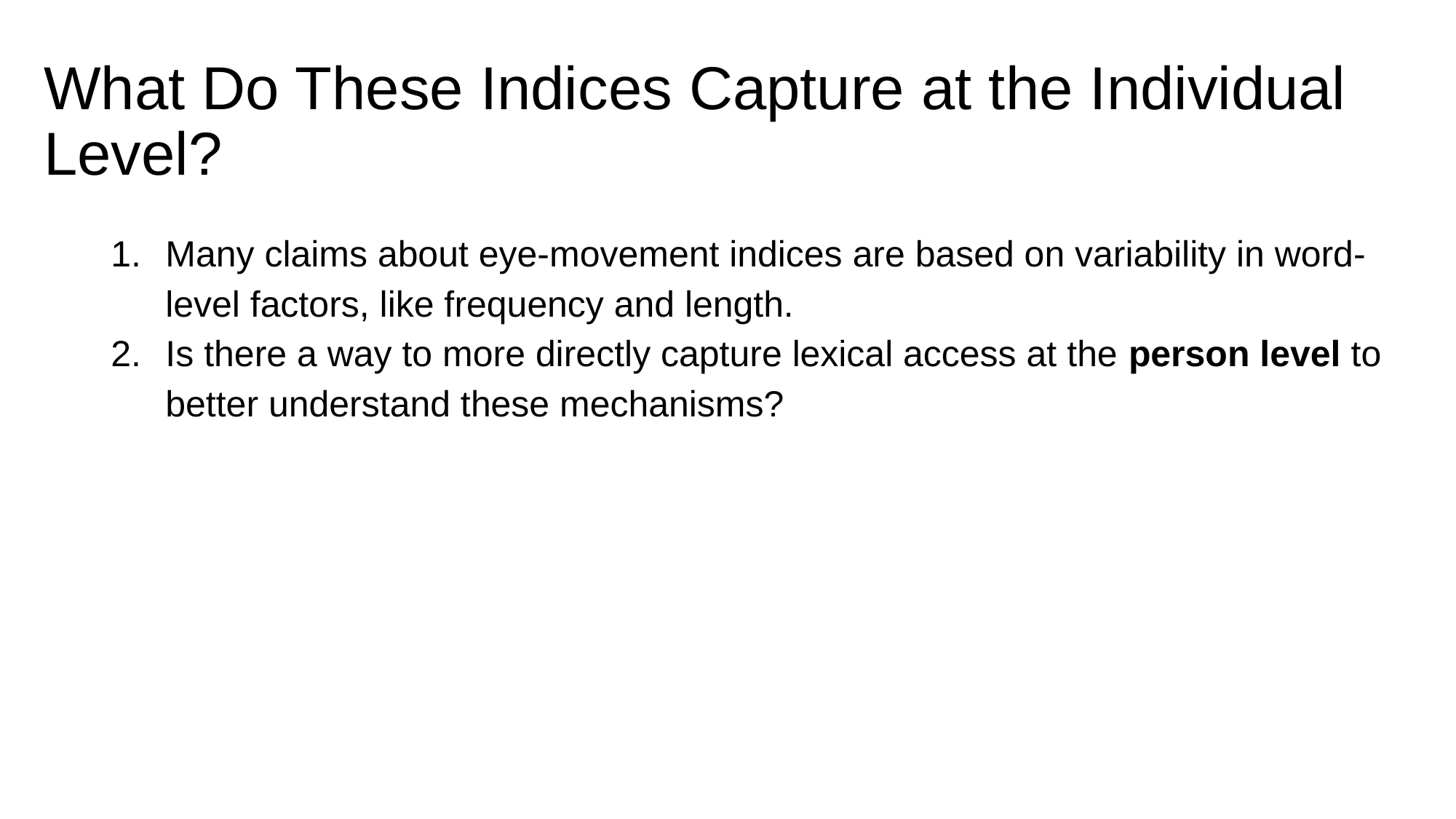

# What Do These Indices Capture at the Individual Level?
Many claims about eye-movement indices are based on variability in word-level factors, like frequency and length.
Is there a way to more directly capture lexical access at the person level to better understand these mechanisms?